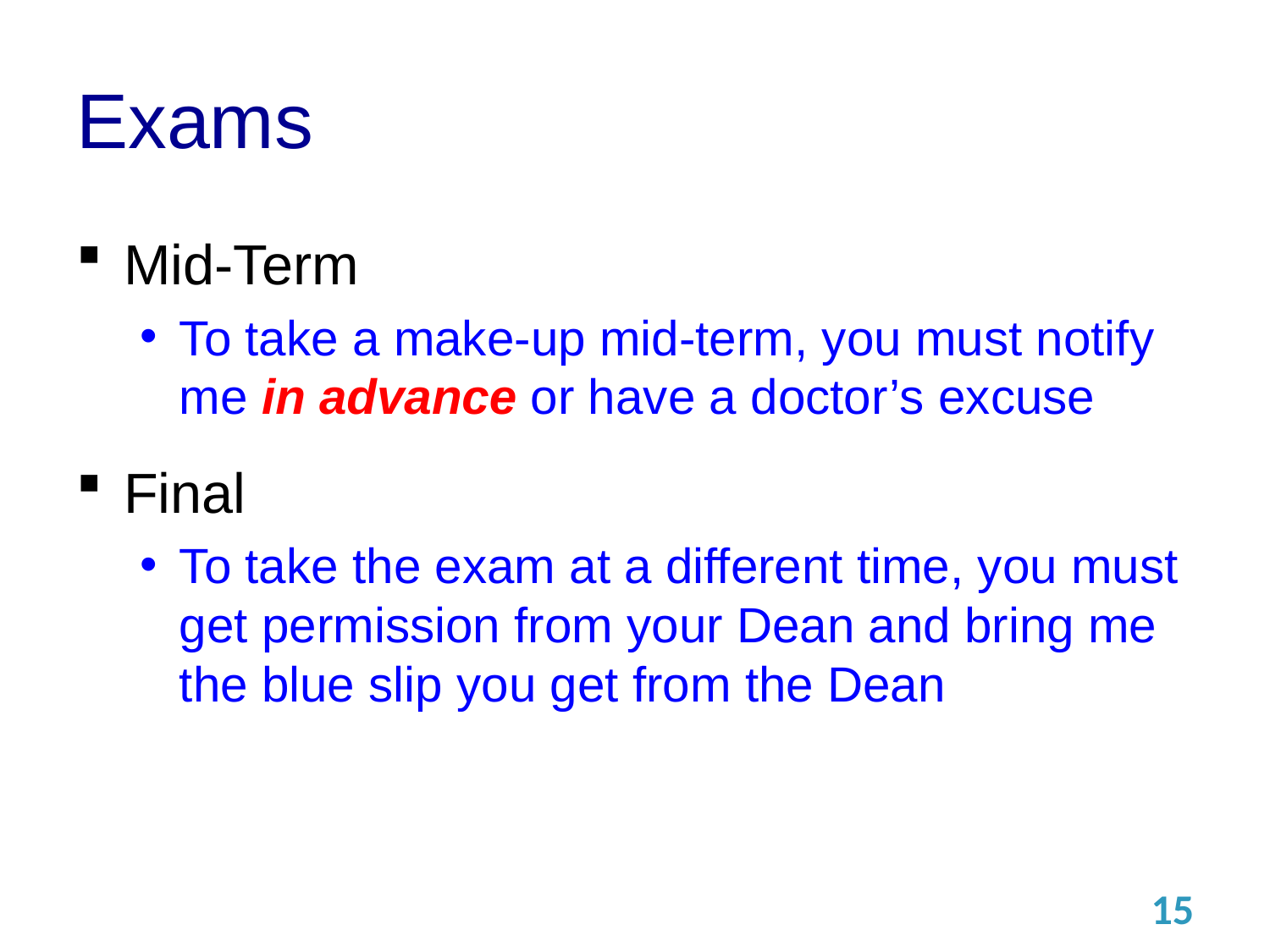

# Exams
Mid-Term
To take a make-up mid-term, you must notify me in advance or have a doctor’s excuse
Final
To take the exam at a different time, you must get permission from your Dean and bring me the blue slip you get from the Dean
15